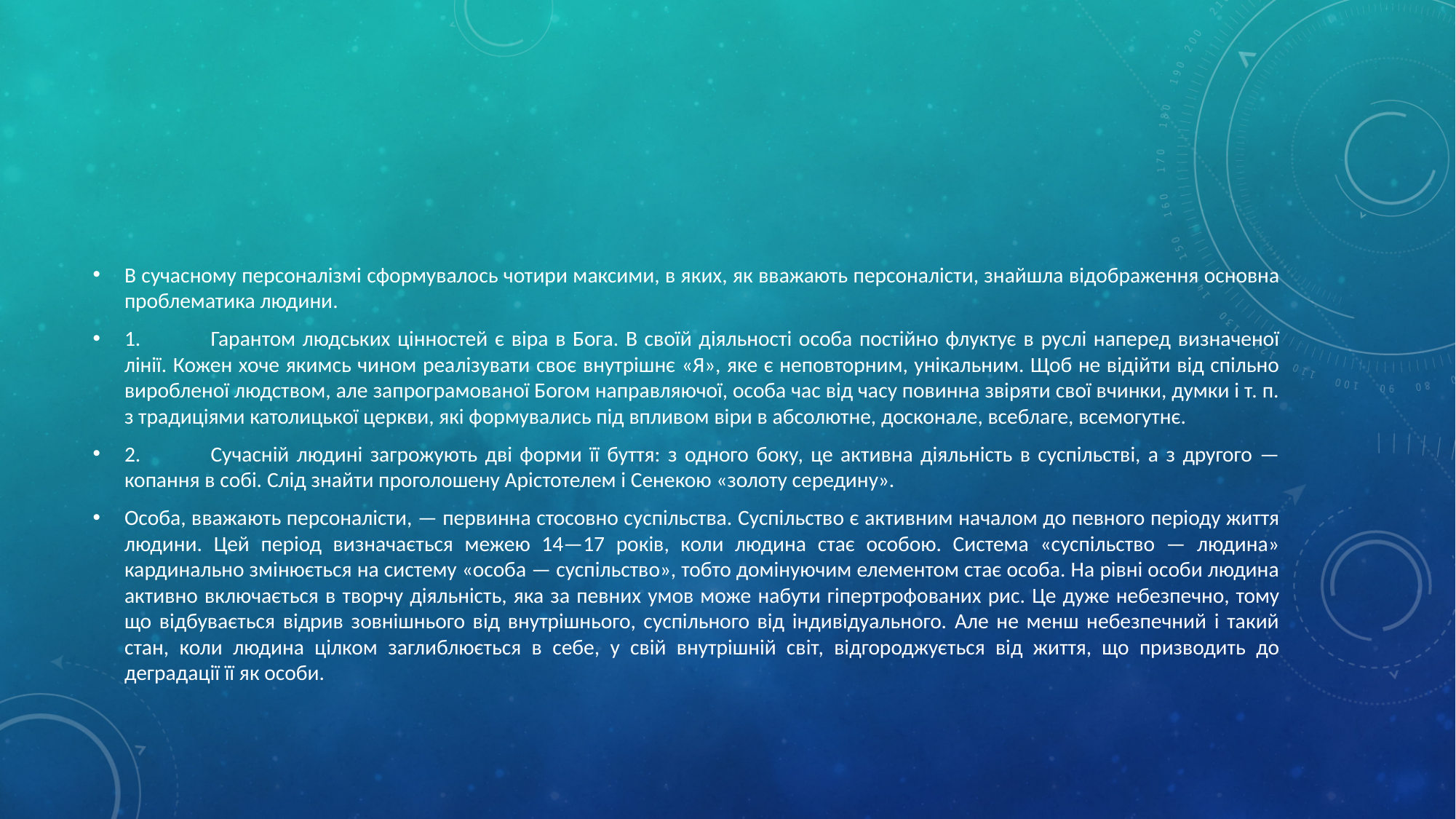

#
В сучасному персоналізмі сформувалось чотири максими, в яких, як вважають персоналісти, знайшла відображення основна проблематика людини.
1.	Гарантом людських цінностей є віра в Бога. В своїй діяльності особа постійно флуктує в руслі наперед визначеної лінії. Кожен хоче якимсь чином реалізувати своє внутрішнє «Я», яке є неповторним, унікальним. Щоб не відійти від спільно виробленої людством, але запрограмованої Богом направляючої, особа час від часу повинна звіряти свої вчинки, думки і т. п. з традиціями католицької церкви, які формувались під впливом віри в абсолютне, досконале, всеблаге, всемогутнє.
2.	Сучасній людині загрожують дві форми її буття: з одного боку, це активна діяльність в суспільстві, а з другого — копання в собі. Слід знайти проголошену Арістотелем і Сенекою «золоту середину».
Особа, вважають персоналісти, — первинна стосовно суспільства. Суспільство є активним началом до певного періоду життя людини. Цей період визначається межею 14—17 років, коли людина стає особою. Система «суспільство — людина» кардинально змінюється на систему «особа — суспільство», тобто домінуючим елементом стає особа. На рівні особи людина активно включається в творчу діяльність, яка за певних умов може набути гіпертрофованих рис. Це дуже небезпечно, тому що відбувається відрив зовнішнього від внутрішнього, суспільного від індивідуального. Але не менш небезпечний і такий стан, коли людина цілком заглиблюється в себе, у свій внутрішній світ, відгороджується від життя, що призводить до деградації її як особи.